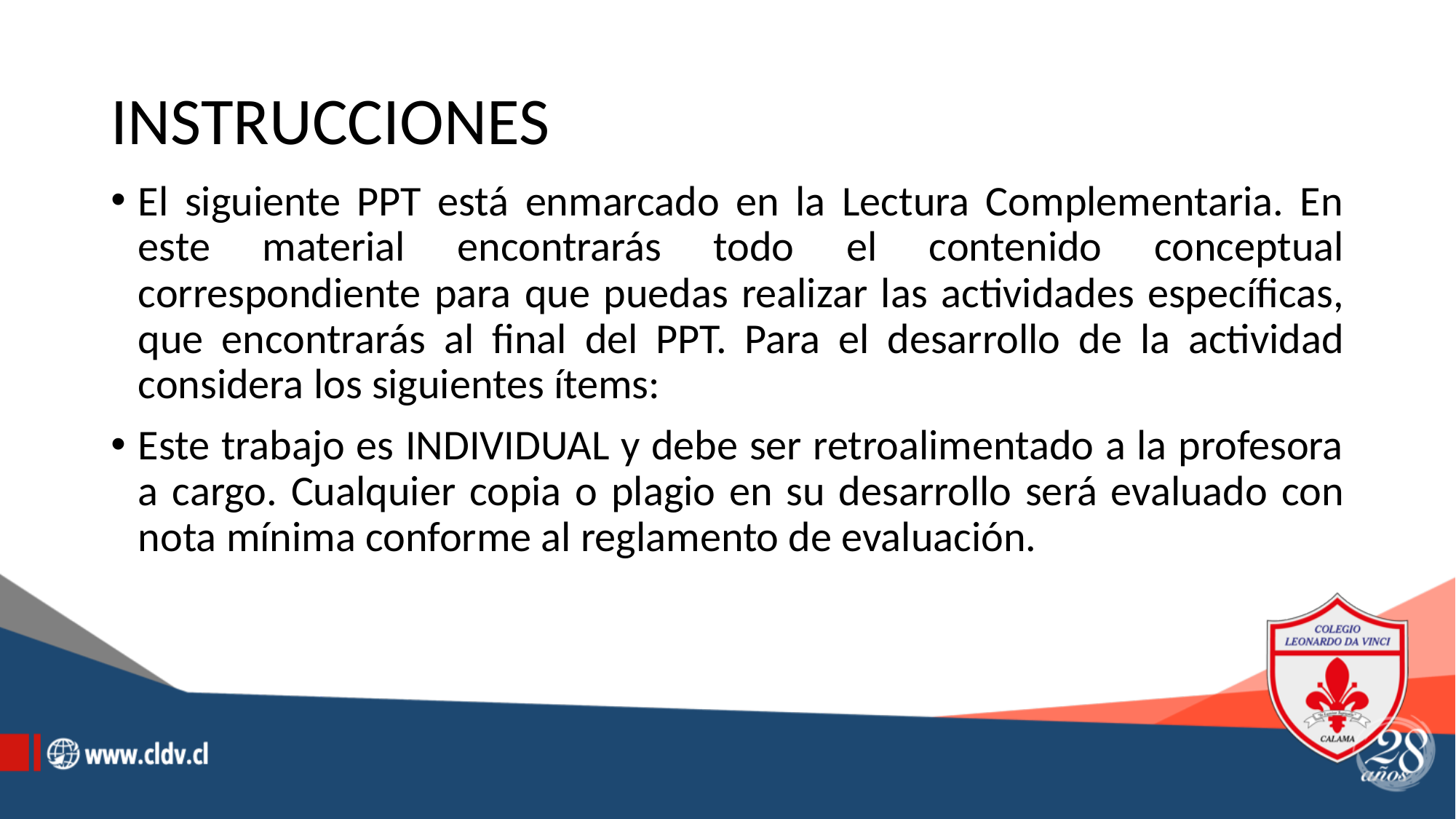

# INSTRUCCIONES
El siguiente PPT está enmarcado en la Lectura Complementaria. En este material encontrarás todo el contenido conceptual correspondiente para que puedas realizar las actividades específicas, que encontrarás al final del PPT. Para el desarrollo de la actividad considera los siguientes ítems:
Este trabajo es INDIVIDUAL y debe ser retroalimentado a la profesora a cargo. Cualquier copia o plagio en su desarrollo será evaluado con nota mínima conforme al reglamento de evaluación.